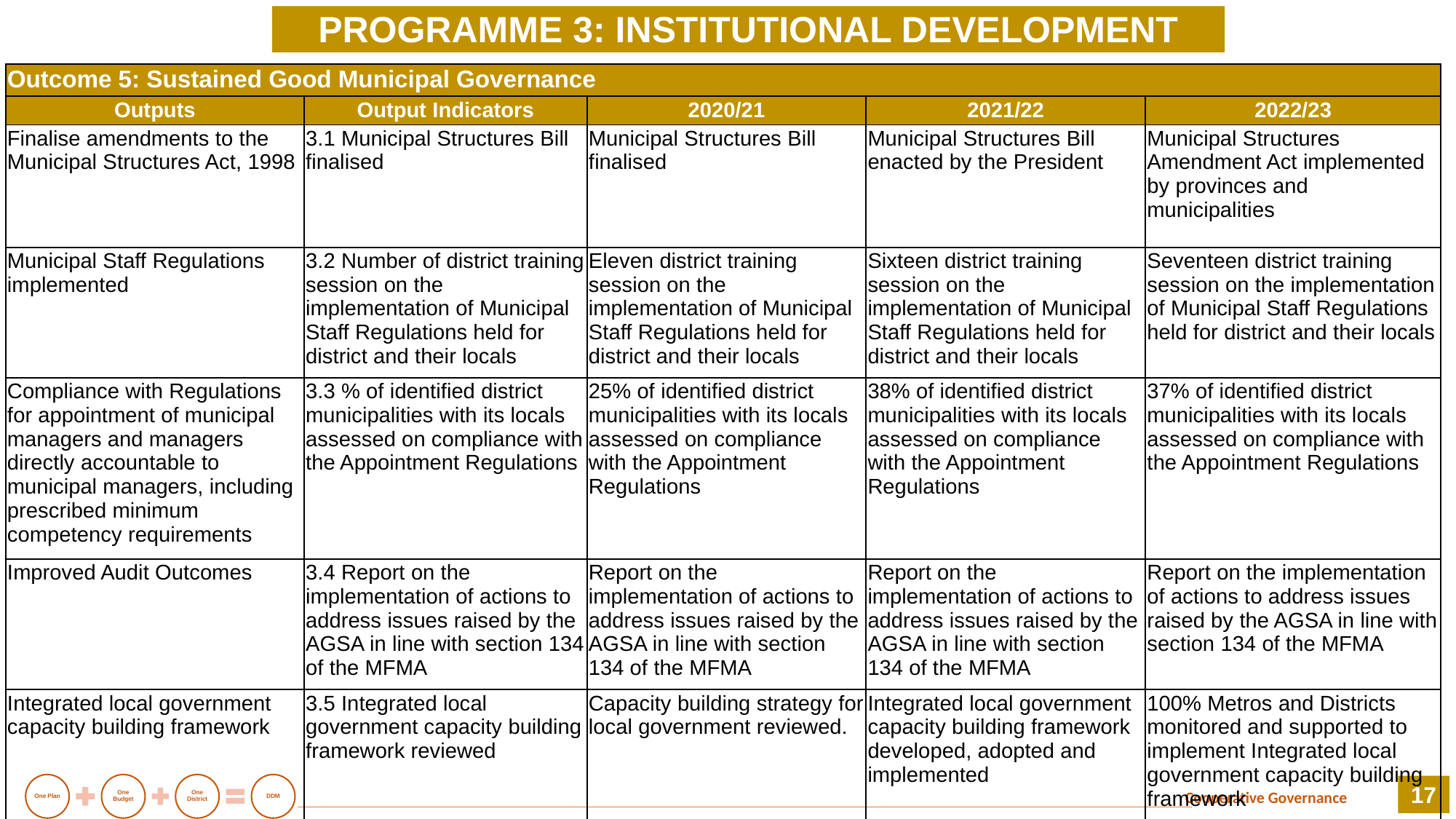

PROGRAMME 3: INSTITUTIONAL DEVELOPMENT
| Outcome 5: Sustained Good Municipal Governance |  |  |  |  |
| --- | --- | --- | --- | --- |
| Outputs | Output Indicators | 2020/21 | 2021/22 | 2022/23 |
| Finalise amendments to the Municipal Structures Act, 1998 | 3.1 Municipal Structures Bill finalised | Municipal Structures Bill finalised | Municipal Structures Bill enacted by the President | Municipal Structures Amendment Act implemented by provinces and municipalities |
| Municipal Staff Regulations implemented | 3.2 Number of district training session on the implementation of Municipal Staff Regulations held for district and their locals | Eleven district training session on the implementation of Municipal Staff Regulations held for district and their locals | Sixteen district training session on the implementation of Municipal Staff Regulations held for district and their locals | Seventeen district training session on the implementation of Municipal Staff Regulations held for district and their locals |
| Compliance with Regulations for appointment of municipal managers and managers directly accountable to municipal managers, including prescribed minimum competency requirements | 3.3 % of identified district municipalities with its locals assessed on compliance with the Appointment Regulations | 25% of identified district municipalities with its locals assessed on compliance with the Appointment Regulations | 38% of identified district municipalities with its locals assessed on compliance with the Appointment Regulations | 37% of identified district municipalities with its locals assessed on compliance with the Appointment Regulations |
| Improved Audit Outcomes | 3.4 Report on the implementation of actions to address issues raised by the AGSA in line with section 134 of the MFMA | Report on the implementation of actions to address issues raised by the AGSA in line with section 134 of the MFMA | Report on the implementation of actions to address issues raised by the AGSA in line with section 134 of the MFMA | Report on the implementation of actions to address issues raised by the AGSA in line with section 134 of the MFMA |
| Integrated local government capacity building framework | 3.5 Integrated local government capacity building framework reviewed | Capacity building strategy for local government reviewed. | Integrated local government capacity building framework developed, adopted and implemented | 100% Metros and Districts monitored and supported to implement Integrated local government capacity building framework |
One Plan

One Budget

One District

DDM
17
Cooperative Governance